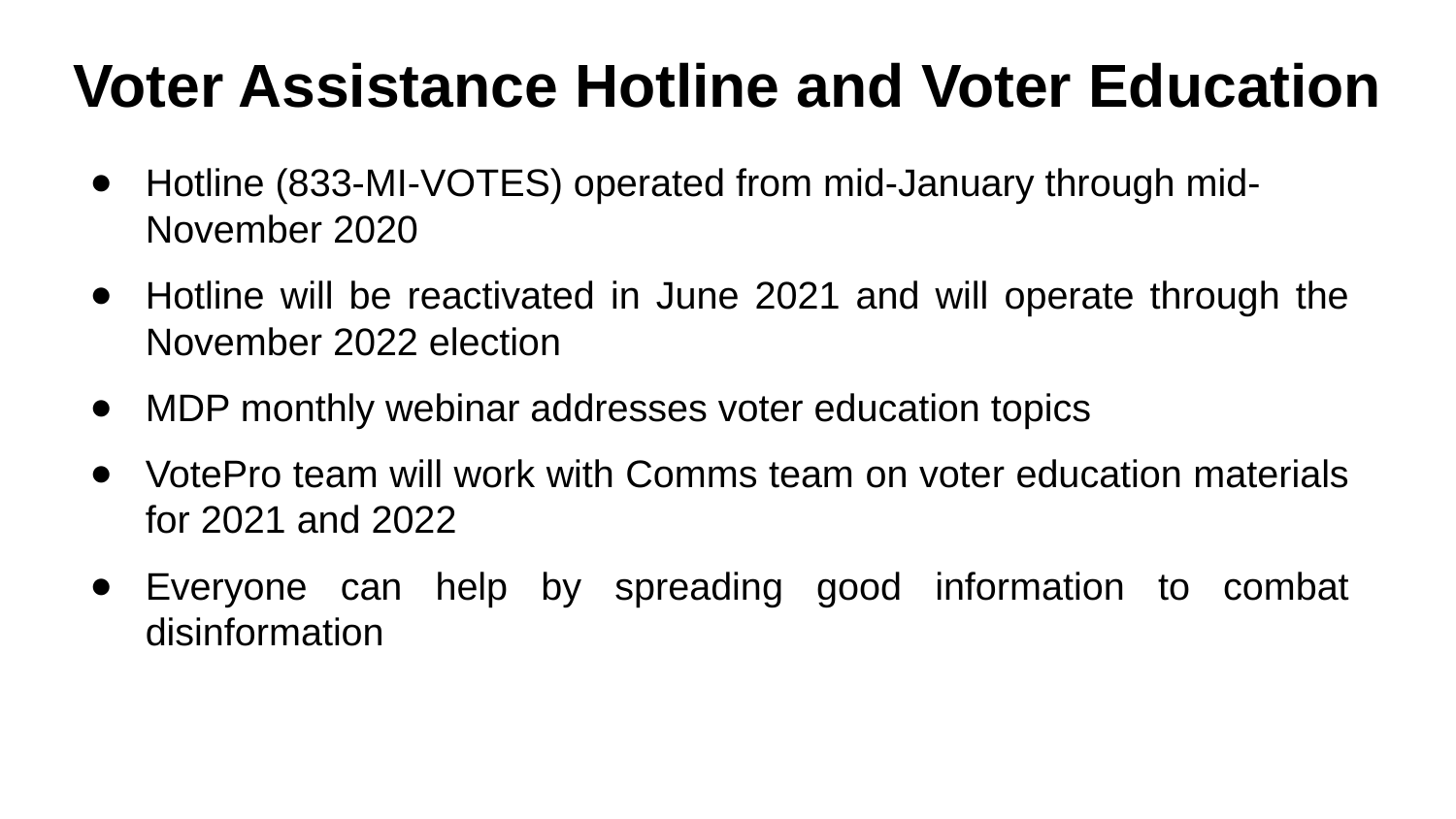

# Voter Assistance Hotline and Voter Education

Hotline (833-MI-VOTES) operated from mid-January through mid-November 2020
Hotline will be reactivated in June 2021 and will operate through the November 2022 election
MDP monthly webinar addresses voter education topics
VotePro team will work with Comms team on voter education materials for 2021 and 2022
Everyone can help by spreading good information to combat disinformation